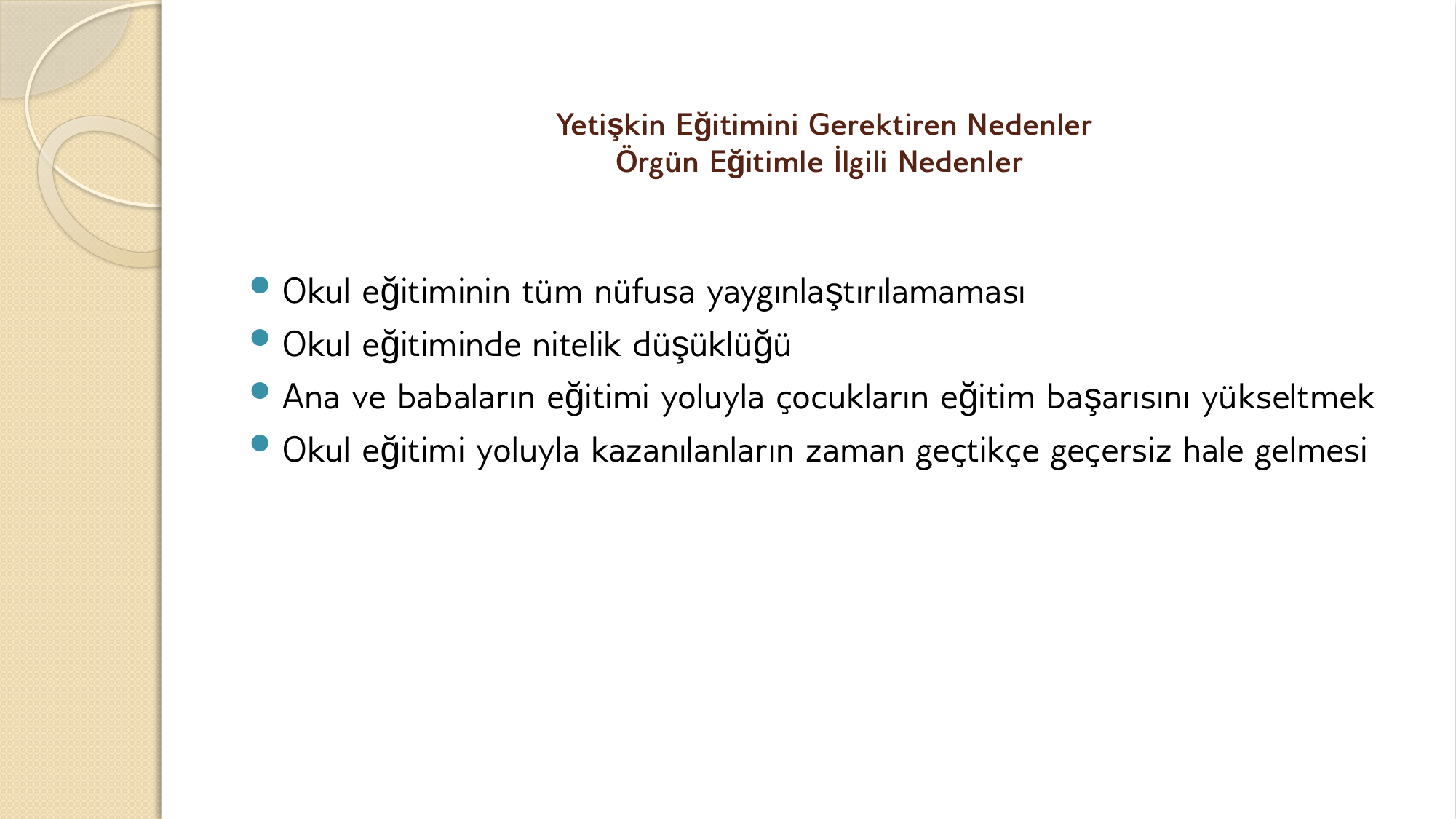

# Yetişkin Eğitimini Gerektiren Nedenler Örgün Eğitimle İlgili Nedenler
Okul eğitiminin tüm nüfusa yaygınlaştırılamaması
Okul eğitiminde nitelik düşüklüğü
Ana ve babaların eğitimi yoluyla çocukların eğitim başarısını yükseltmek
Okul eğitimi yoluyla kazanılanların zaman geçtikçe geçersiz hale gelmesi